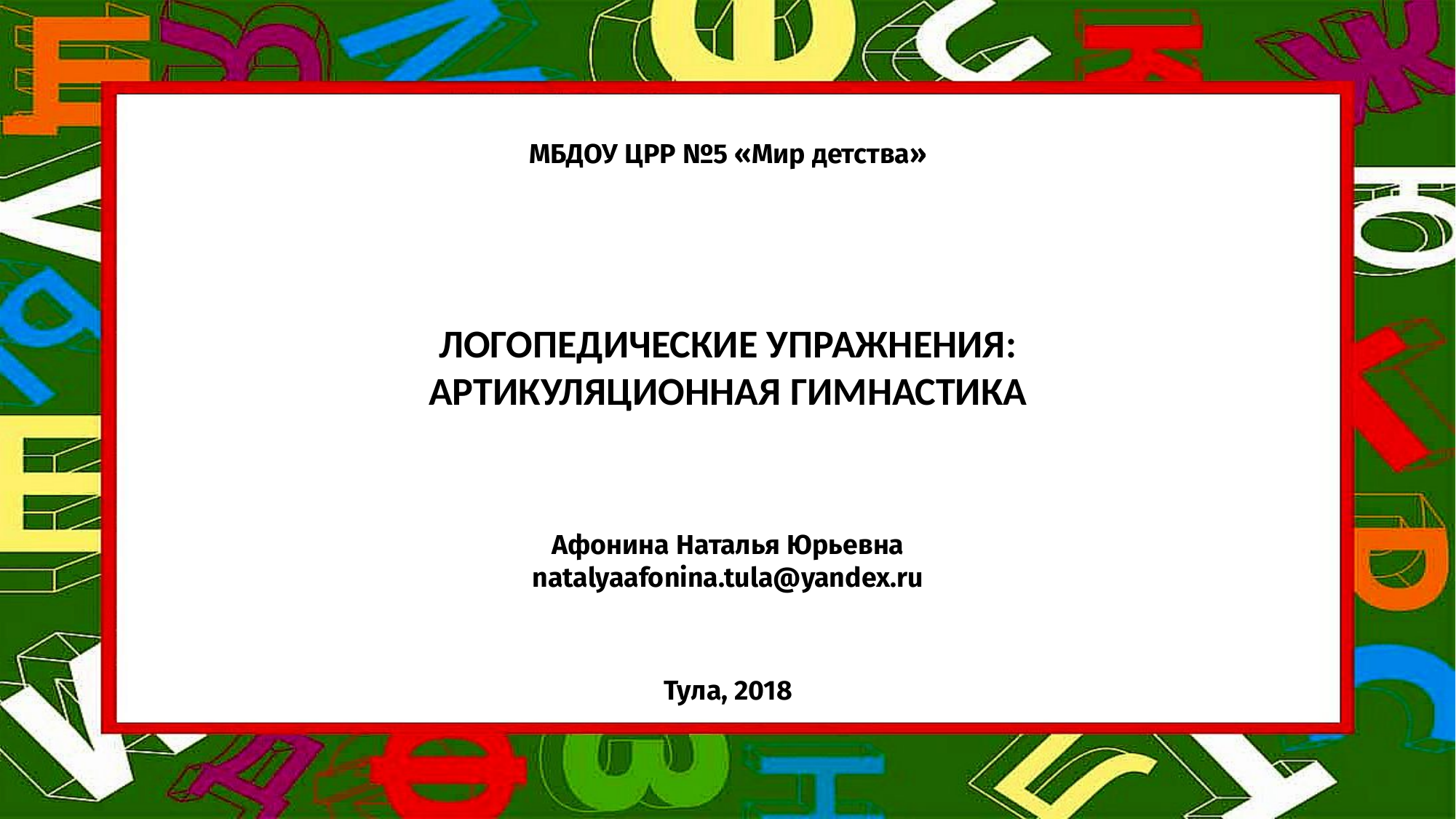

МБДОУ ЦРР №5 «Мир детства»
ЛОГОПЕДИЧЕСКИЕ УПРАЖНЕНИЯ:
АРТИКУЛЯЦИОННАЯ ГИМНАСТИКА
Афонина Наталья Юрьевна
natalyaafonina.tula@yandex.ru
Тула, 2018